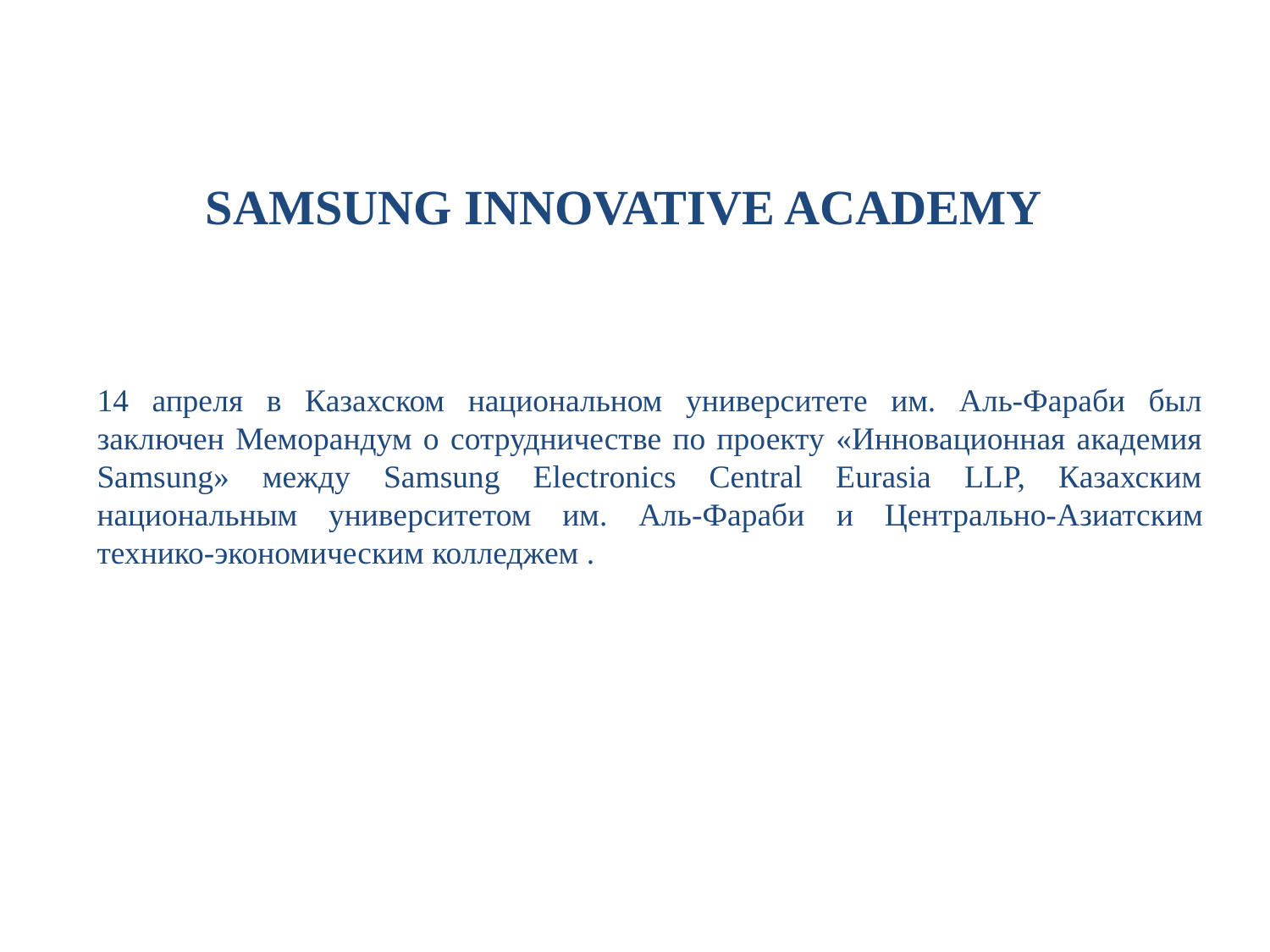

SAMSUNG INNOVATIVE ACADEMY
14 апреля в Казахском национальном университете им. Аль-Фараби был заключен Меморандум о сотрудничестве по проекту «Инновационная академия Samsung» между Samsung Electronics Central Eurasia LLP, Казахским национальным университетом им. Аль-Фараби и Центрально-Азиатским технико-экономическим колледжем .